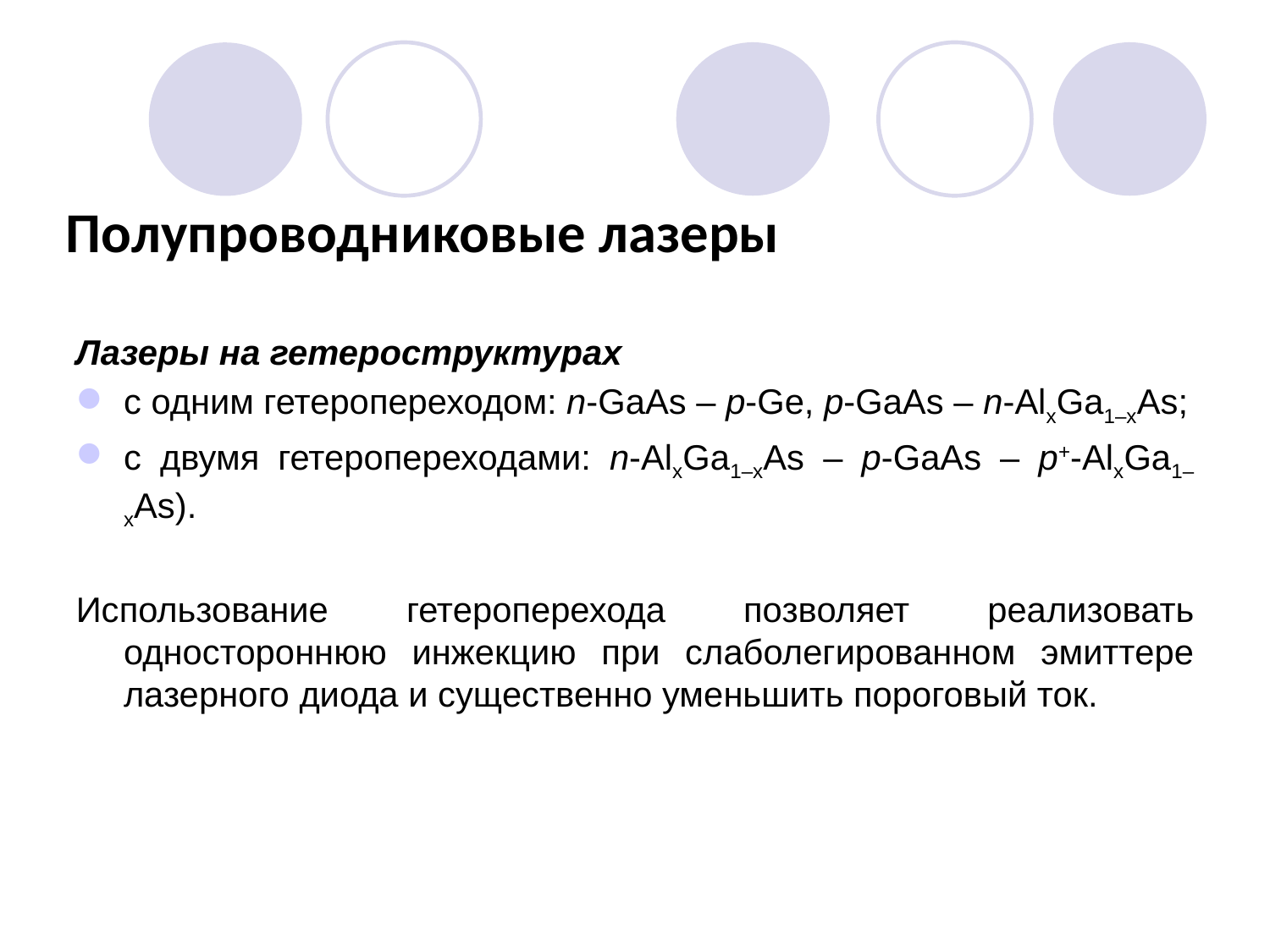

Полупроводниковые лазеры
Лазеры на гетероструктурах
с одним гетеропереходом: n-GaAs – p-Ge, p-GaAs – n-AlxGa1–xAs;
c двумя гетеропереходами: n-AlxGa1–xAs – p-GaAs – p+-AlxGa1–xAs).

Использование гетероперехода позволяет реализовать одностороннюю инжекцию при слаболегированном эмиттере лазерного диода и существенно уменьшить пороговый ток.